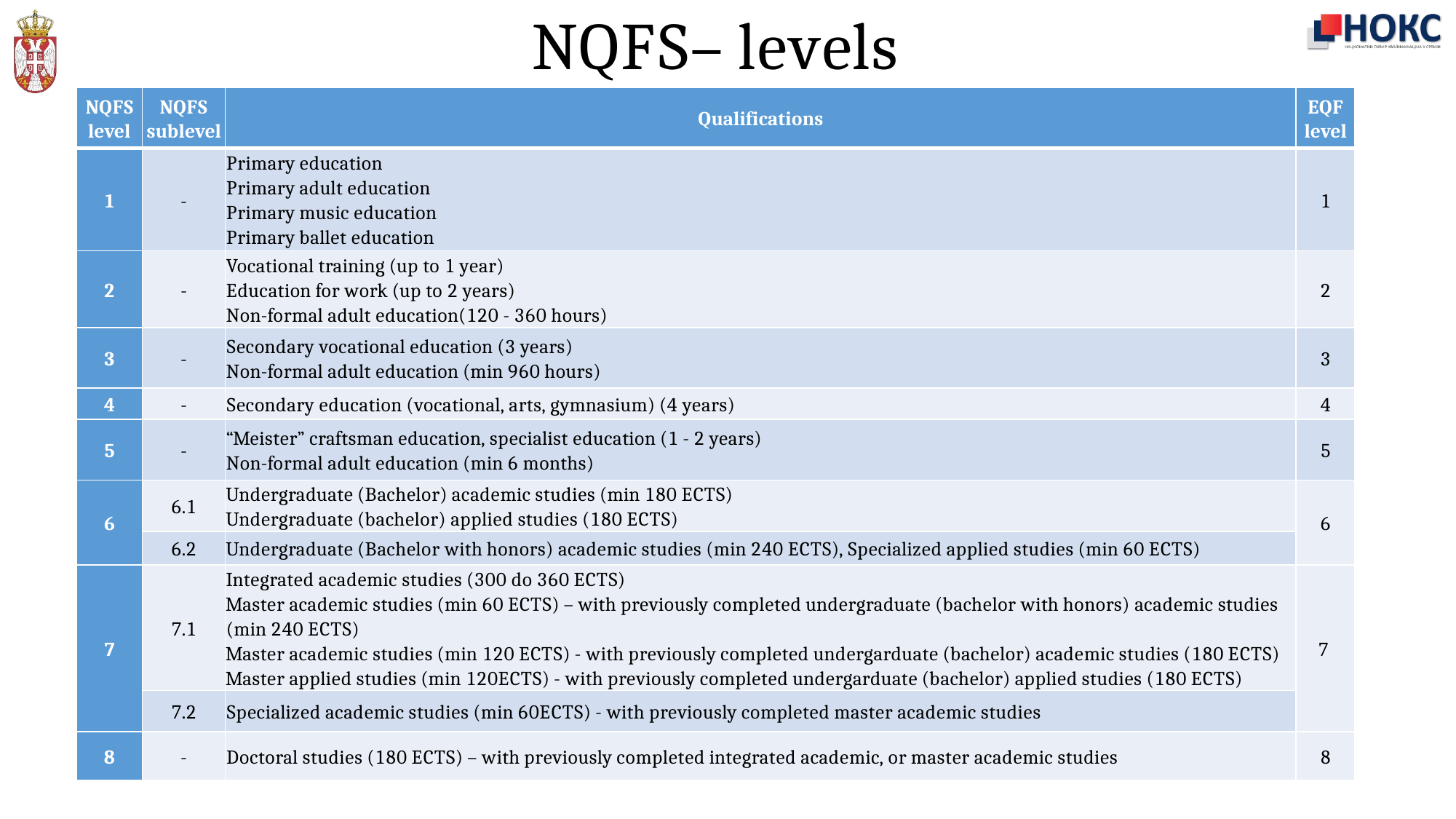

# NQFS– levels
| NQFS level | NQFS sublevel | Qualifications | EQF level |
| --- | --- | --- | --- |
| 1 | - | Primary education Primary adult education Primary music education Primary ballet education | 1 |
| 2 | - | Vocational training (up to 1 year) Education for work (up to 2 years) Non-formal adult education(120 - 360 hours) | 2 |
| 3 | - | Secondary vocational education (3 years) Non-formal adult education (min 960 hours) | 3 |
| 4 | - | Secondary education (vocational, arts, gymnasium) (4 years) | 4 |
| 5 | - | “Meister” craftsman education, specialist education (1 - 2 years) Non-formal adult education (min 6 months) | 5 |
| 6 | 6.1 | Undergraduate (Bachelor) academic studies (min 180 ECTS) Undergraduate (bachelor) applied studies (180 ECTS) | 6 |
|  | 6.2 | Undergraduate (Bachelor with honors) academic studies (min 240 ECTS), Specialized applied studies (min 60 ECTS) |  |
| 7 | 7.1 | Integrated academic studies (300 do 360 ECTS) Master academic studies (min 60 ECTS) – with previously completed undergraduate (bachelor with honors) academic studies (min 240 ECTS) Master academic studies (min 120 ECTS) - with previously completed undergarduate (bachelor) academic studies (180 ECTS) Master applied studies (min 120ECTS) - with previously completed undergarduate (bachelor) applied studies (180 ECTS) | 7 |
|  | 7.2 | Specialized academic studies (min 60ECTS) - with previously completed master academic studies |  |
| 8 | - | Doctoral studies (180 ECTS) – with previously completed integrated academic, or master academic studies | 8 |